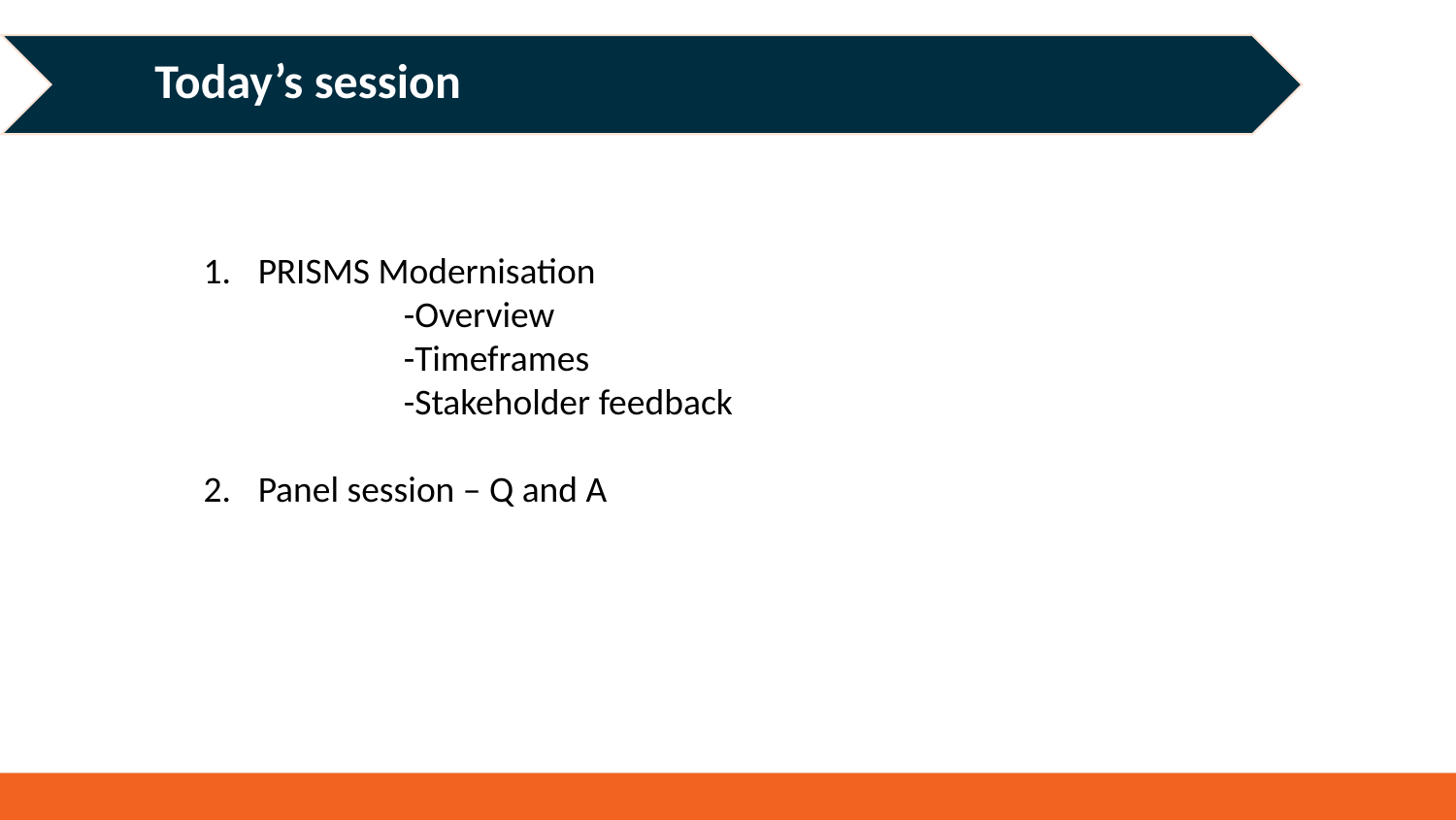

# Today’s session

PRISMS Modernisation
	-Overview
	-Timeframes
	-Stakeholder feedback

Panel session – Q and A